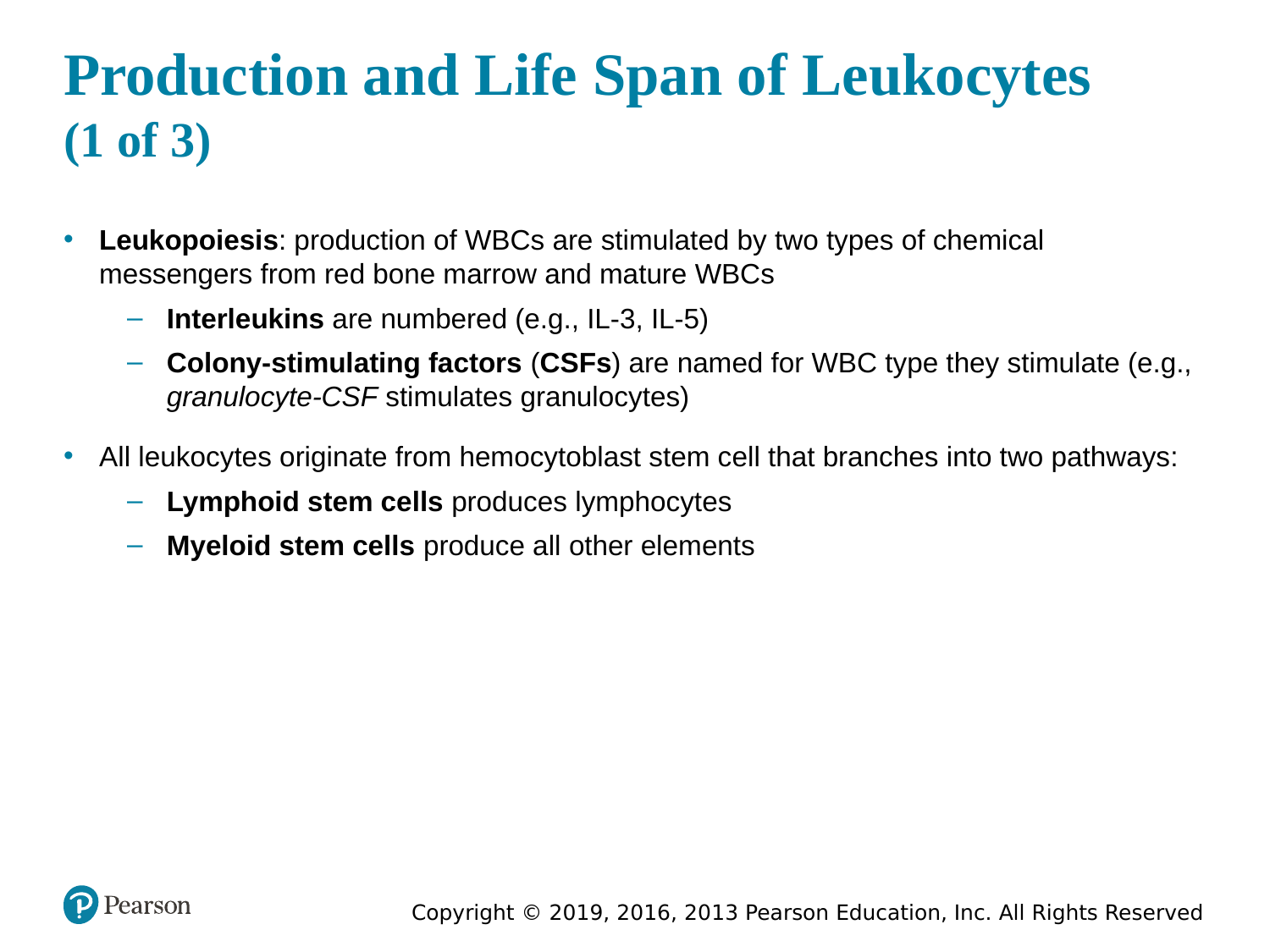

# Production and Life Span of Leukocytes (1 of 3)
Leukopoiesis: production of WBCs are stimulated by two types of chemical messengers from red bone marrow and mature WBCs
Interleukins are numbered (e.g., IL-3, IL-5)
Colony-stimulating factors (CSFs) are named for WBC type they stimulate (e.g., granulocyte-CSF stimulates granulocytes)
All leukocytes originate from hemocytoblast stem cell that branches into two pathways:
Lymphoid stem cells produces lymphocytes
Myeloid stem cells produce all other elements